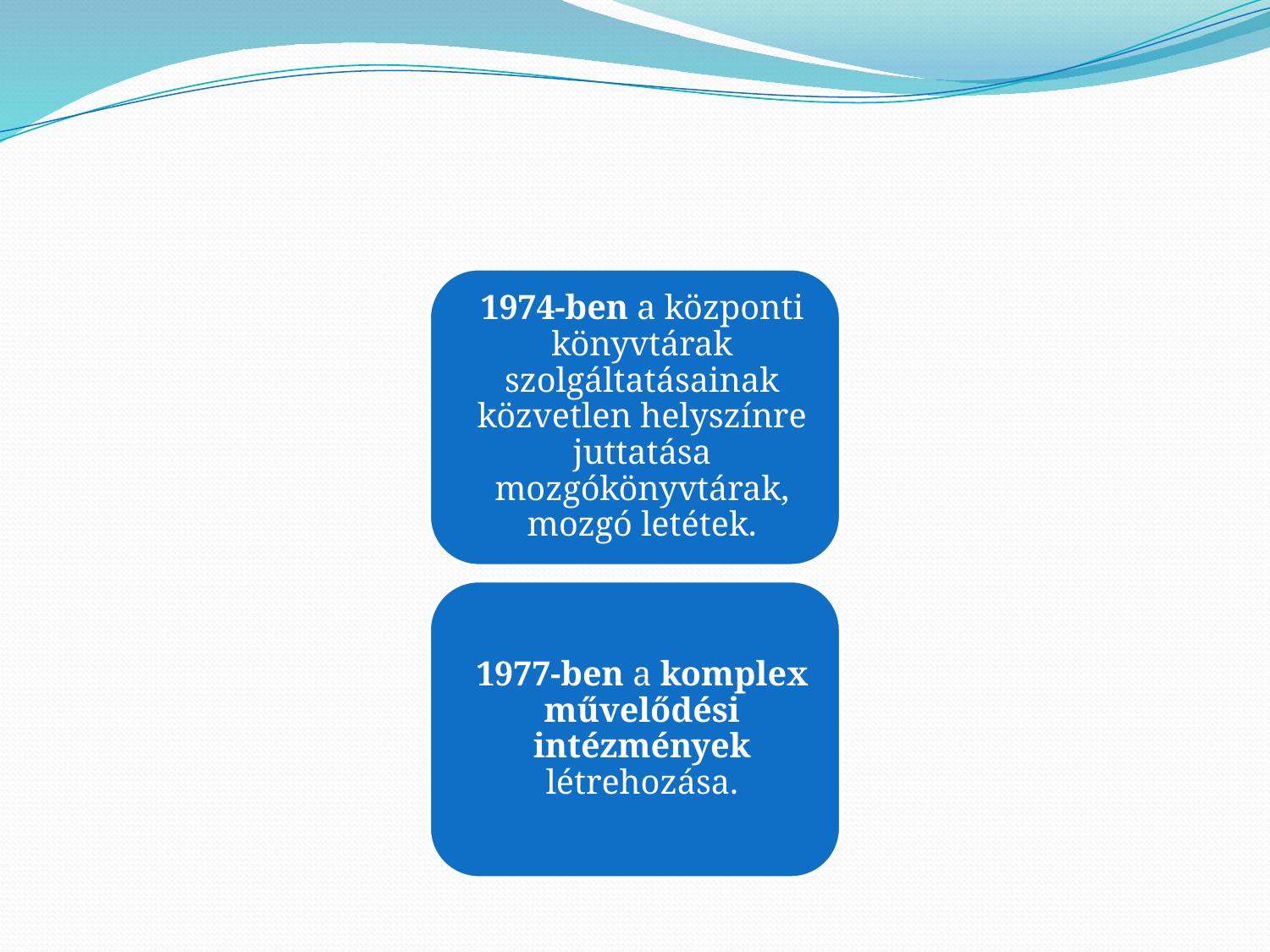

#
1974-ben a központi könyvtárak szolgáltatásainak közvetlen helyszínre juttatása mozgókönyvtárak, mozgó letétek.
1977-ben a komplex művelődési intézmények létrehozása.